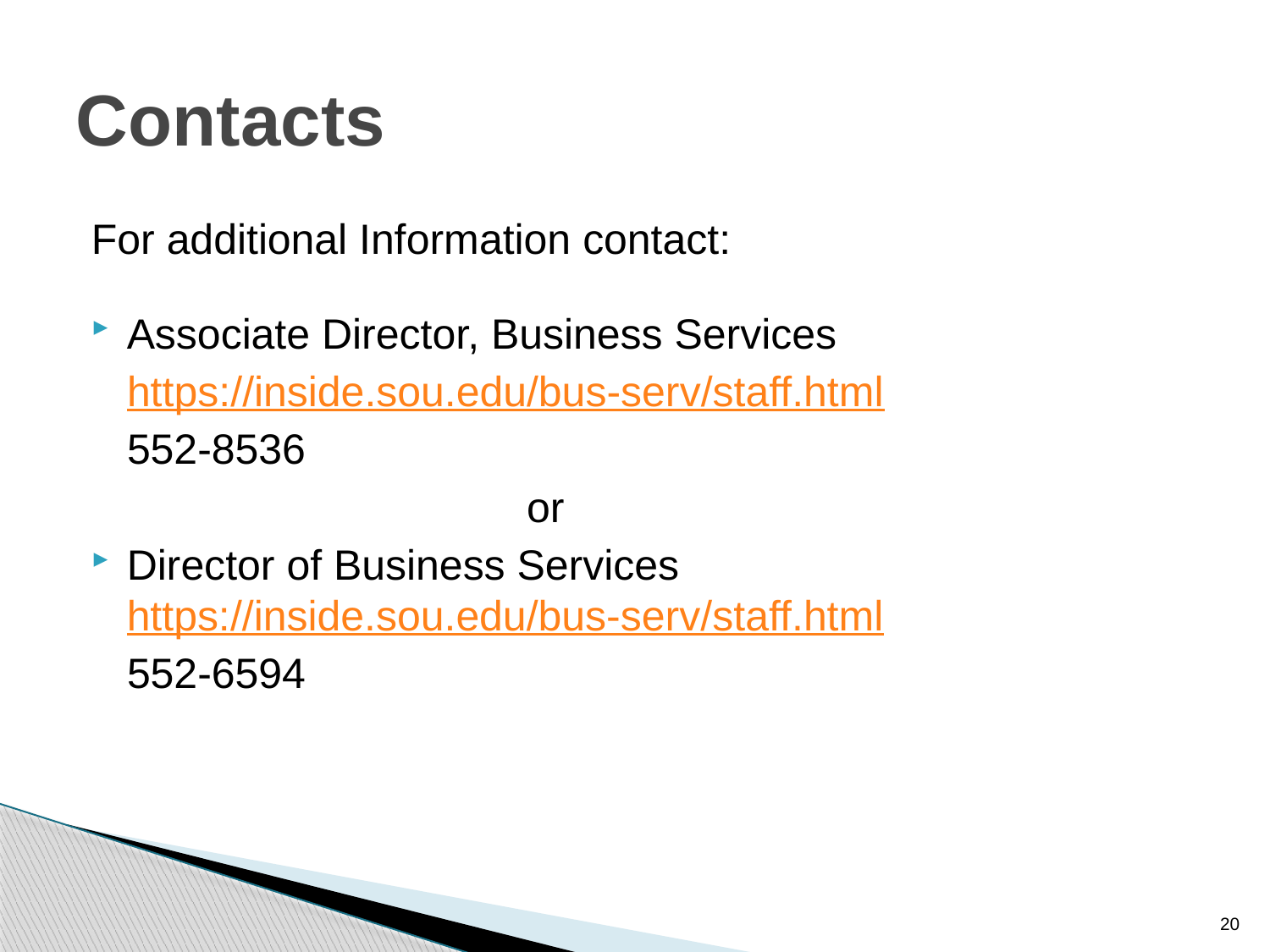

# Contacts
For additional Information contact:

Associate Director, Business Services
   https://inside.sou.edu/bus-serv/staff.html
   552-8536
                                      or
Director of Business Services
https://inside.sou.edu/bus-serv/staff.html
   552-6594

20